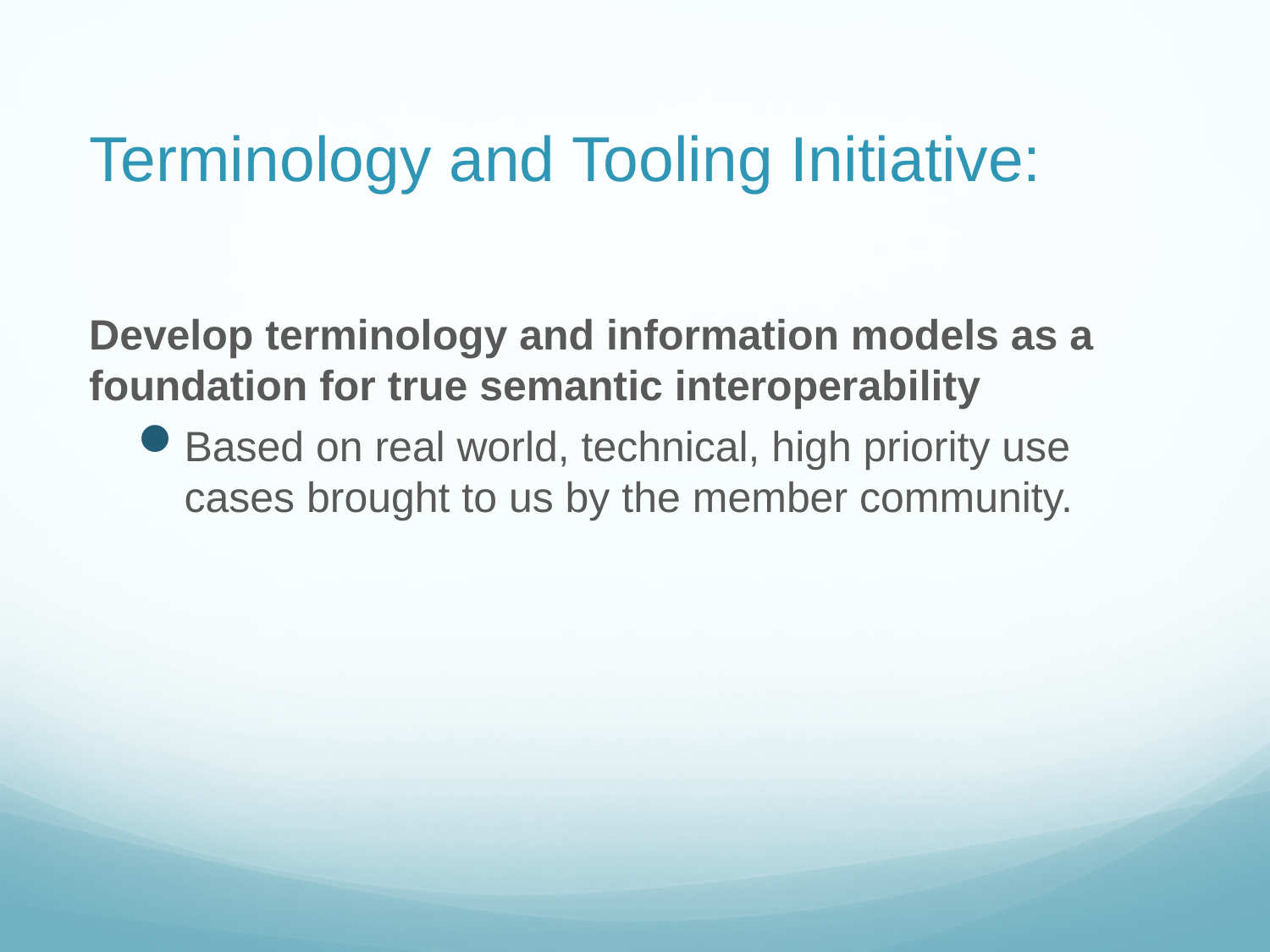

# Terminology and Tooling Initiative:
Develop terminology and information models as a foundation for true semantic interoperability
Based on real world, technical, high priority use cases brought to us by the member community.